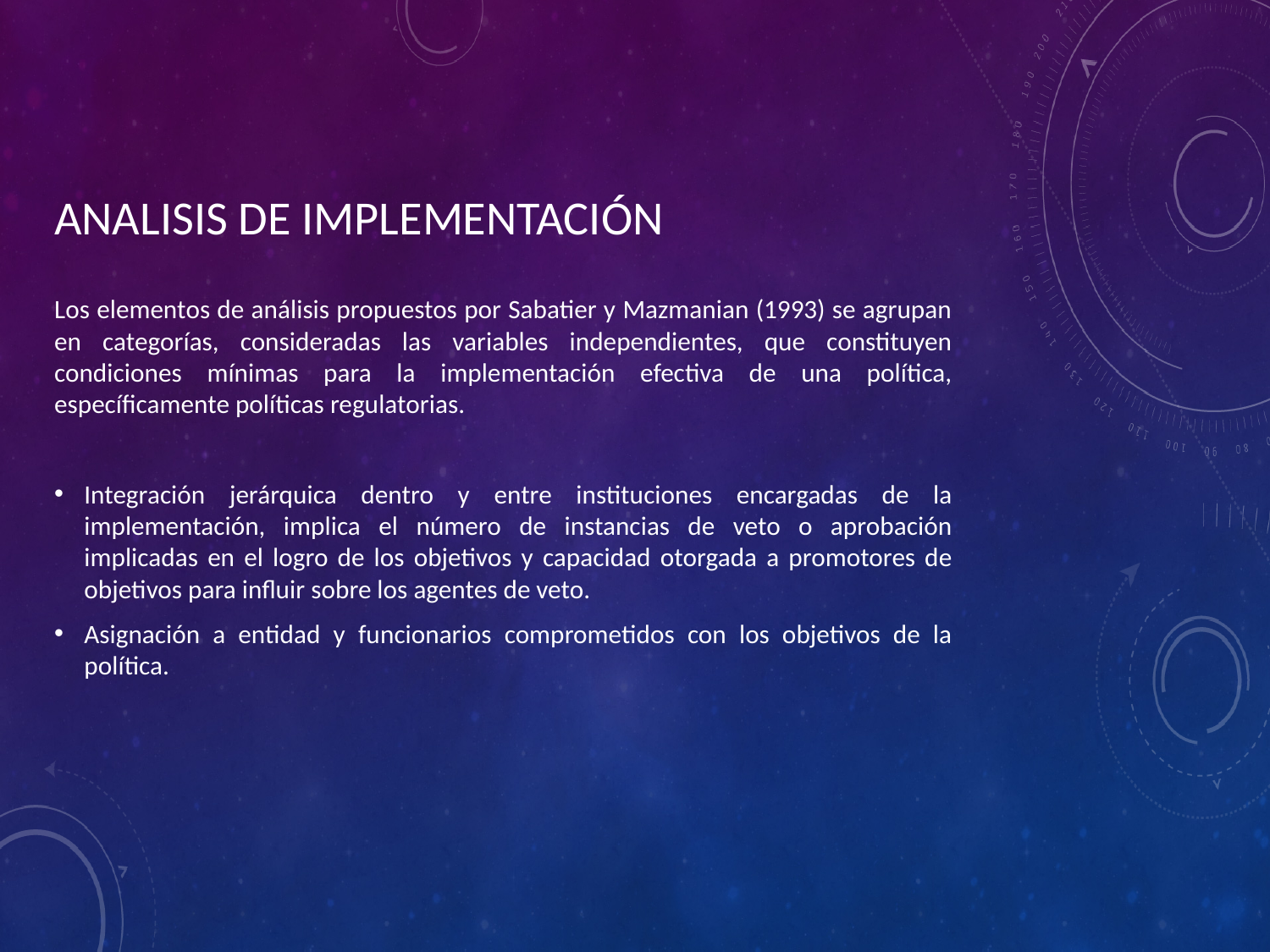

# ANALISIS DE IMPLEMENTACIÓN
Los elementos de análisis propuestos por Sabatier y Mazmanian (1993) se agrupan en categorías, consideradas las variables independientes, que constituyen condiciones mínimas para la implementación efectiva de una política, específicamente políticas regulatorias.

Integración jerárquica dentro y entre instituciones encargadas de la implementación, implica el número de instancias de veto o aprobación implicadas en el logro de los objetivos y capacidad otorgada a promotores de objetivos para influir sobre los agentes de veto.
Asignación a entidad y funcionarios comprometidos con los objetivos de la política.